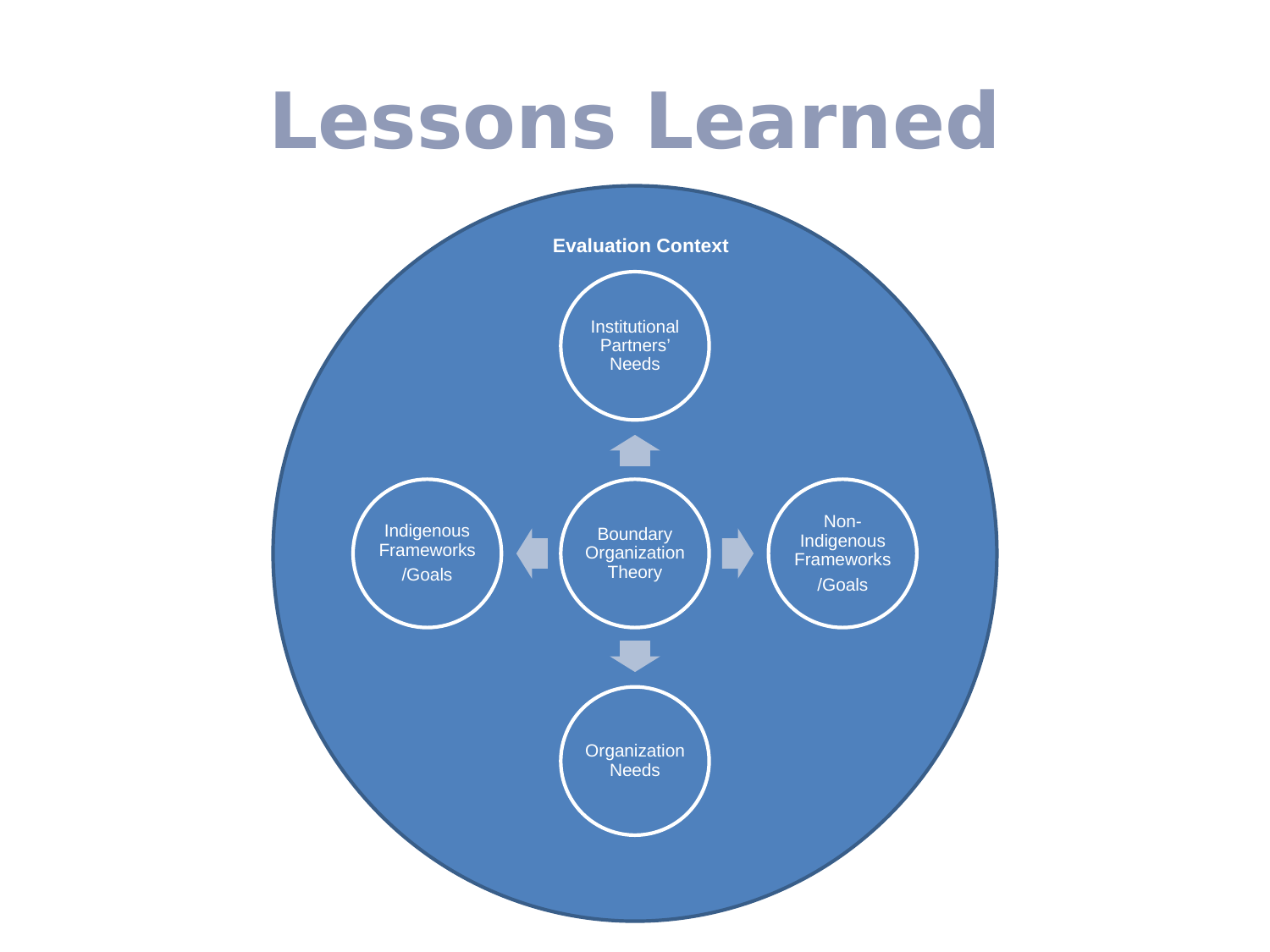

# Lessons Learned

Evaluation Context

Institutional Partners’ Needs

Indigenous Frameworks
/Goals
Boundary Organization Theory
Non-Indigenous Frameworks
/Goals

Organization Needs